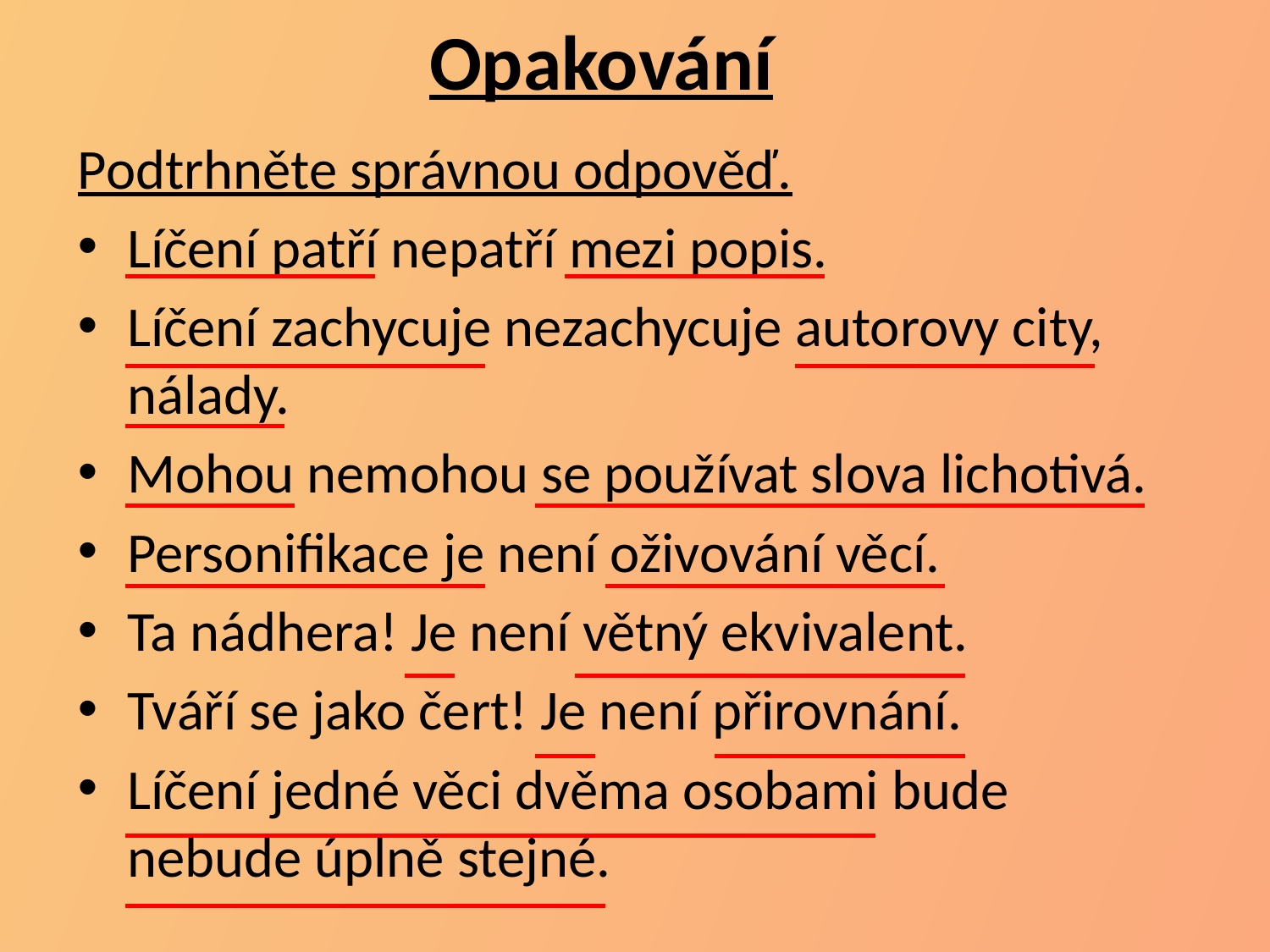

Opakování
Podtrhněte správnou odpověď.
Líčení patří nepatří mezi popis.
Líčení zachycuje nezachycuje autorovy city, nálady.
Mohou nemohou se používat slova lichotivá.
Personifikace je není oživování věcí.
Ta nádhera! Je není větný ekvivalent.
Tváří se jako čert! Je není přirovnání.
Líčení jedné věci dvěma osobami bude nebude úplně stejné.